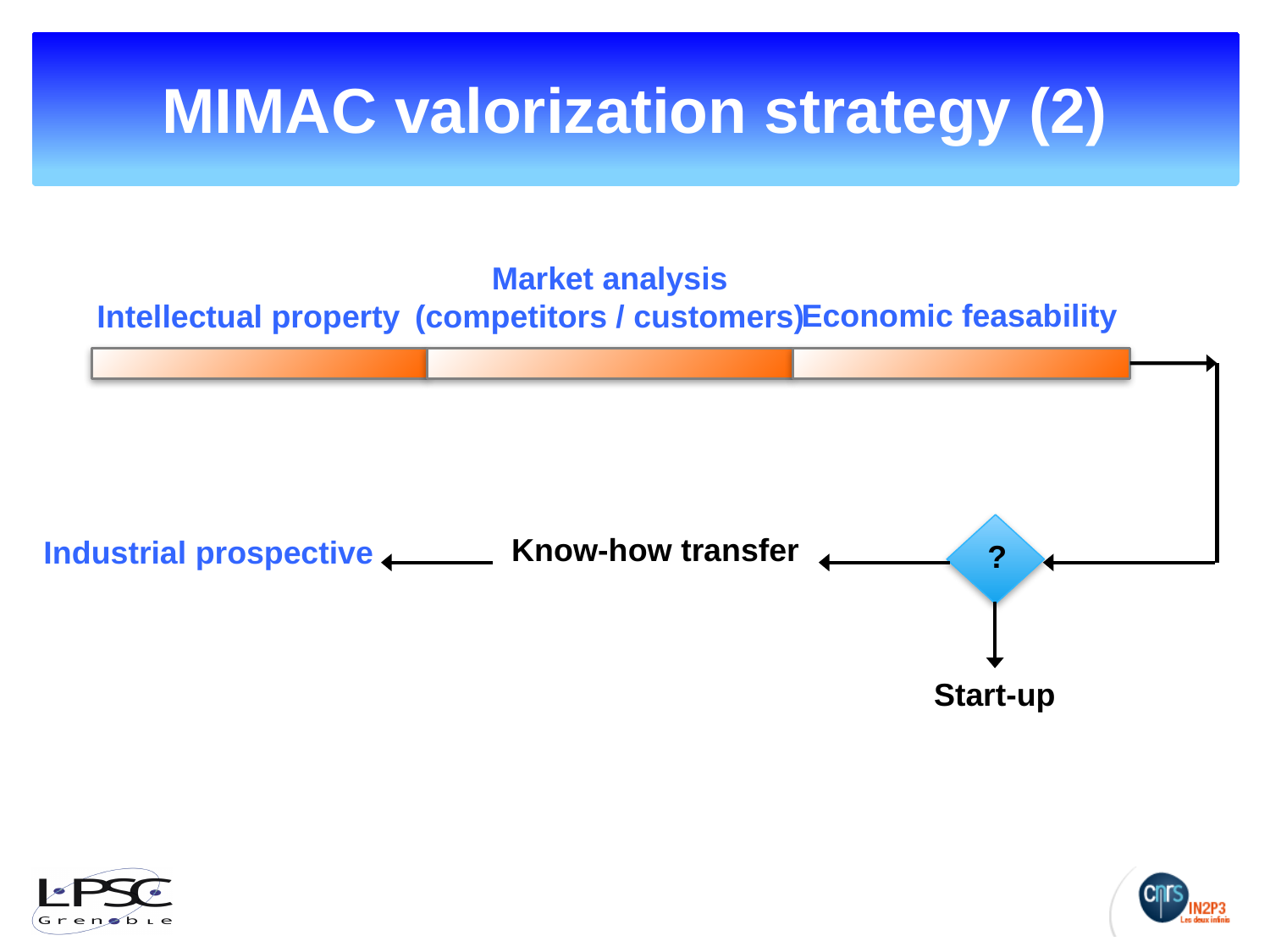

# MIMAC valorization strategy (2)
Market analysis (competitors / customers)
Economic feasability
Intellectual property

Know-how transfer
Industrial prospective
?
Start-up